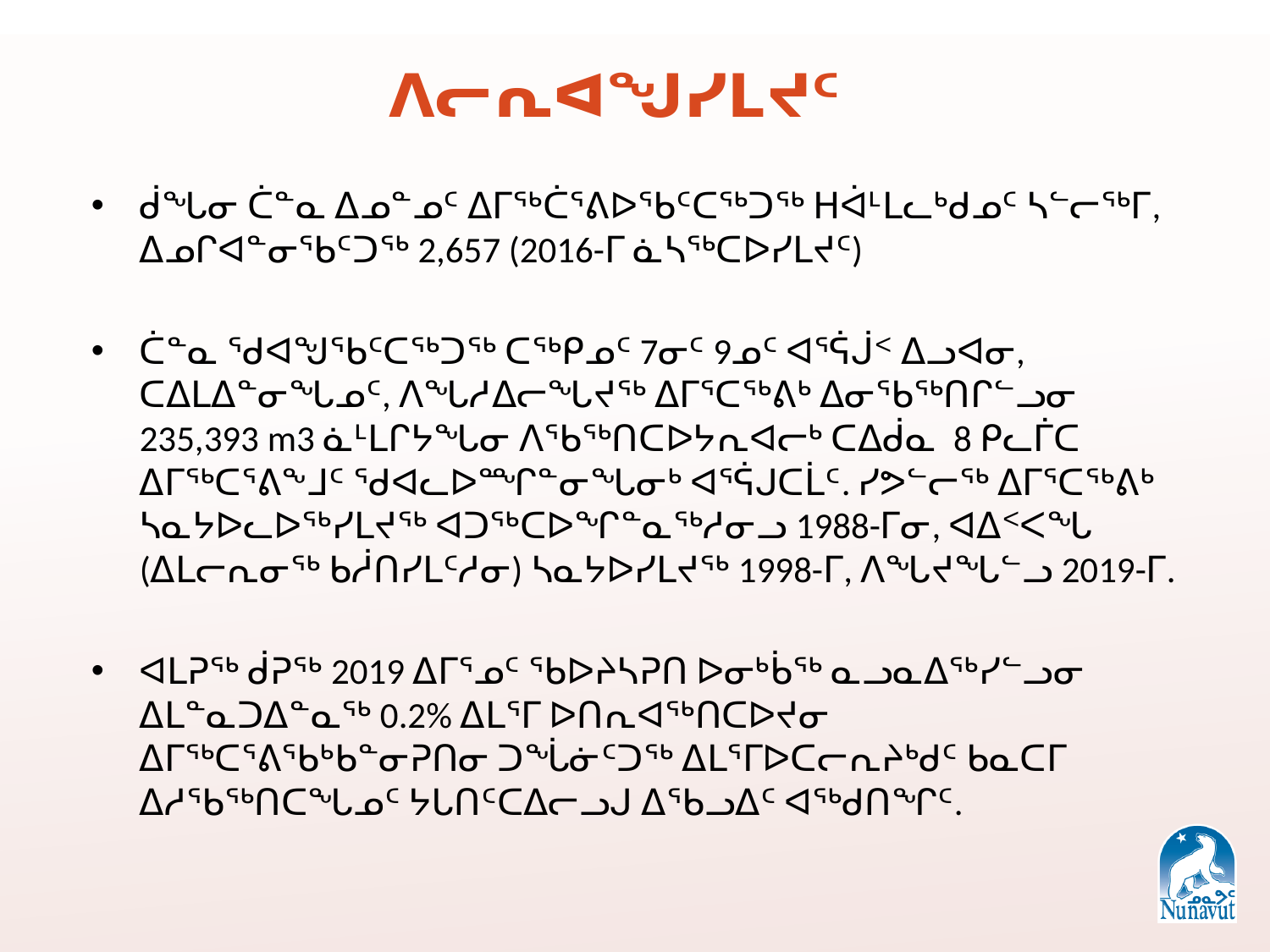

# ᐱᓕᕆᐊᖑᓯᒪᔪᑦ
ᑰᖓᓂ ᑖᓐᓇ ᐃᓄᓐᓄᑦ ᐃᒥᖅᑖᕐᕕᐅᖃᑦᑕᖅᑐᖅ ᕼᐋᒻᒪᓚᒃᑯᓄᑦ ᓴᓪᓕᖅᒥ, ᐃᓄᒋᐊᓐᓂᖃᑦᑐᖅ 2,657 (2016-ᒥ ᓈᓴᖅᑕᐅᓯᒪᔪᑦ)

ᑖᓐᓇ ᖁᐊᖑᖃᑦᑕᖅᑐᖅ ᑕᖅᑭᓄᑦ 7ᓂᑦ 9ᓄᑦ ᐊᕐᕌᒎᑉ ᐃᓗᐊᓂ, ᑕᐃᒪᐃᓐᓂᖓᓄᑦ, ᐱᖓᓱᐃᓕᖓᔪᖅ ᐃᒥᕐᑕᖅᕕᒃ ᐃᓂᖃᖅᑎᒋᓪᓗᓂ 235,393 m3 ᓈᒻᒪᒋᔭᖓᓂ ᐱᖃᖅᑎᑕᐅᔭᕆᐊᓕᒃ ᑕᐃᑰᓇ  8 ᑭᓚᒦᑕ ᐃᒥᖅᑕᕐᕕᖕᒧᑦ ᖁᐊᓚᐅᙱᓐᓂᖓᓂᒃ ᐊᕐᕌᒍᑕᒫᑦ. ᓯᕗᓪᓕᖅ ᐃᒥᕐᑕᖅᕕᒃ ᓴᓇᔭᐅᓚᐅᖅᓯᒪᔪᖅ ᐊᑐᖅᑕᐅᖏᓐᓇᖅᓱᓂᓗ 1988-ᒥᓂ, ᐊᐃᑉᐸᖓ (ᐃᒪᓕᕆᓂᖅ ᑲᓲᑎᓯᒪᑦᓱᓂ) ᓴᓇᔭᐅᓯᒪᔪᖅ 1998-ᒥ, ᐱᖓᔪᖓᓪᓗ 2019-ᒥ.

ᐊᒪᕈᖅ ᑰᕈᖅ 2019 ᐃᒥᕐᓄᑦ ᖃᐅᔨᓴᕈᑎ ᐅᓂᒃᑳᖅ ᓇᓗᓇᐃᖅᓯᓪᓗᓂ ᐃᒪᓐᓇᑐᐃᓐᓇᖅ 0.2% ᐃᒪᕐᒥ ᐅᑎᕆᐊᖅᑎᑕᐅᔪᓂ ᐃᒥᖅᑕᕐᕕᖃᒃᑲᓐᓂᕈᑎᓂ ᑐᖔᓃᑦᑐᖅ ᐃᒪᕐᒥᐅᑕᓕᕆᔨᒃᑯᑦ ᑲᓇᑕᒥ ᐃᓱᖃᖅᑎᑕᖓᓄᑦ ᔭᒐᑎᑦᑕᐃᓕᓗᒍ ᐃᖃᓗᐃᑦ ᐊᖅᑯᑎᖏᑦ.